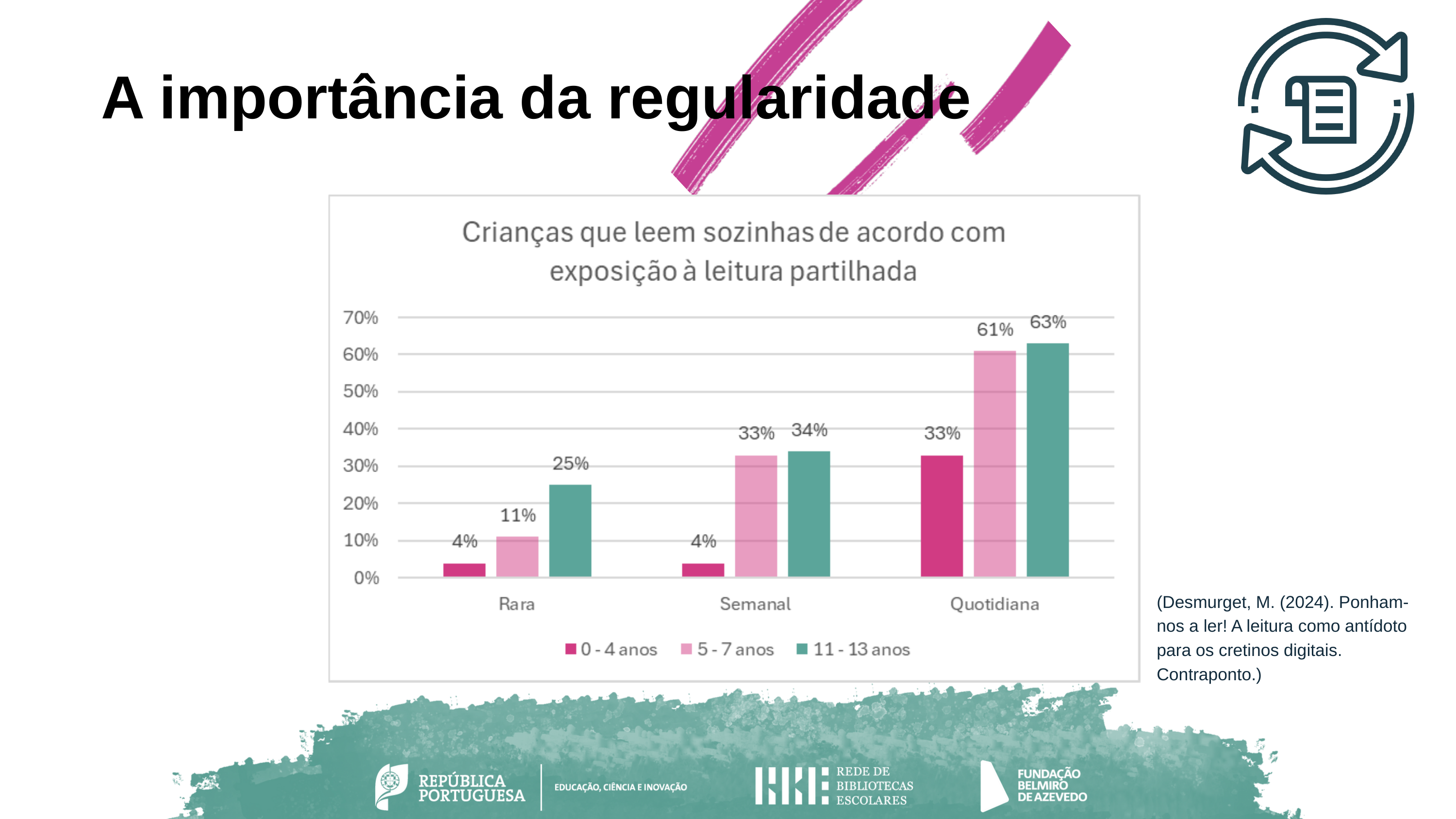

A importância da regularidade

(Desmurget, M. (2024). Ponham-nos a ler! A leitura como antídoto para os cretinos digitais. Contraponto.)